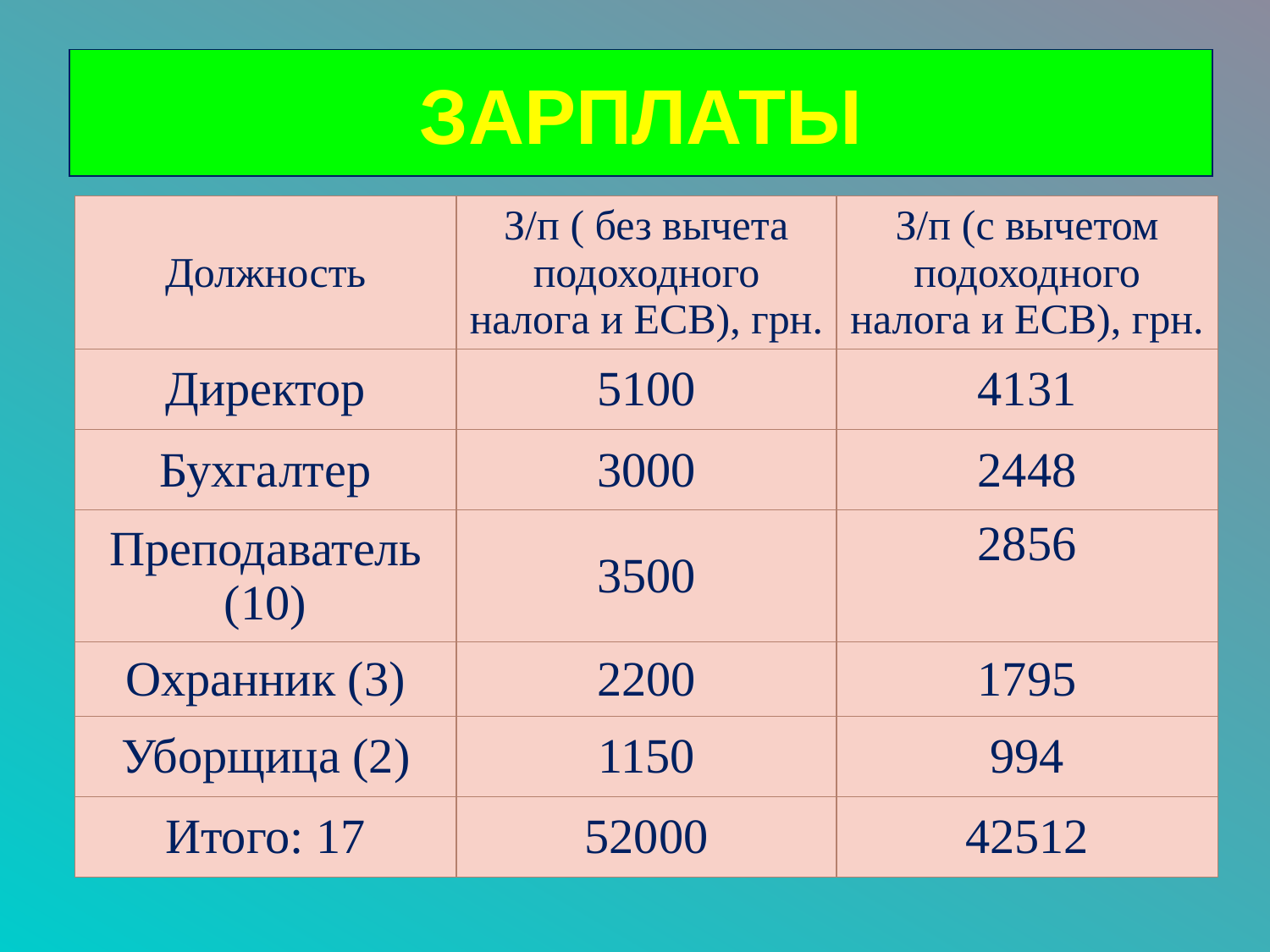

# ЗАРПЛАТЫ
| Должность | З/п ( без вычета подоходного налога и ЕСВ), грн. | З/п (с вычетом подоходного налога и ЕСВ), грн. |
| --- | --- | --- |
| Директор | 5100 | 4131 |
| Бухгалтер | 3000 | 2448 |
| Преподаватель (10) | 3500 | 2856 |
| Охранник (3) | 2200 | 1795 |
| Уборщица (2) | 1150 | 994 |
| Итого: 17 | 52000 | 42512 |